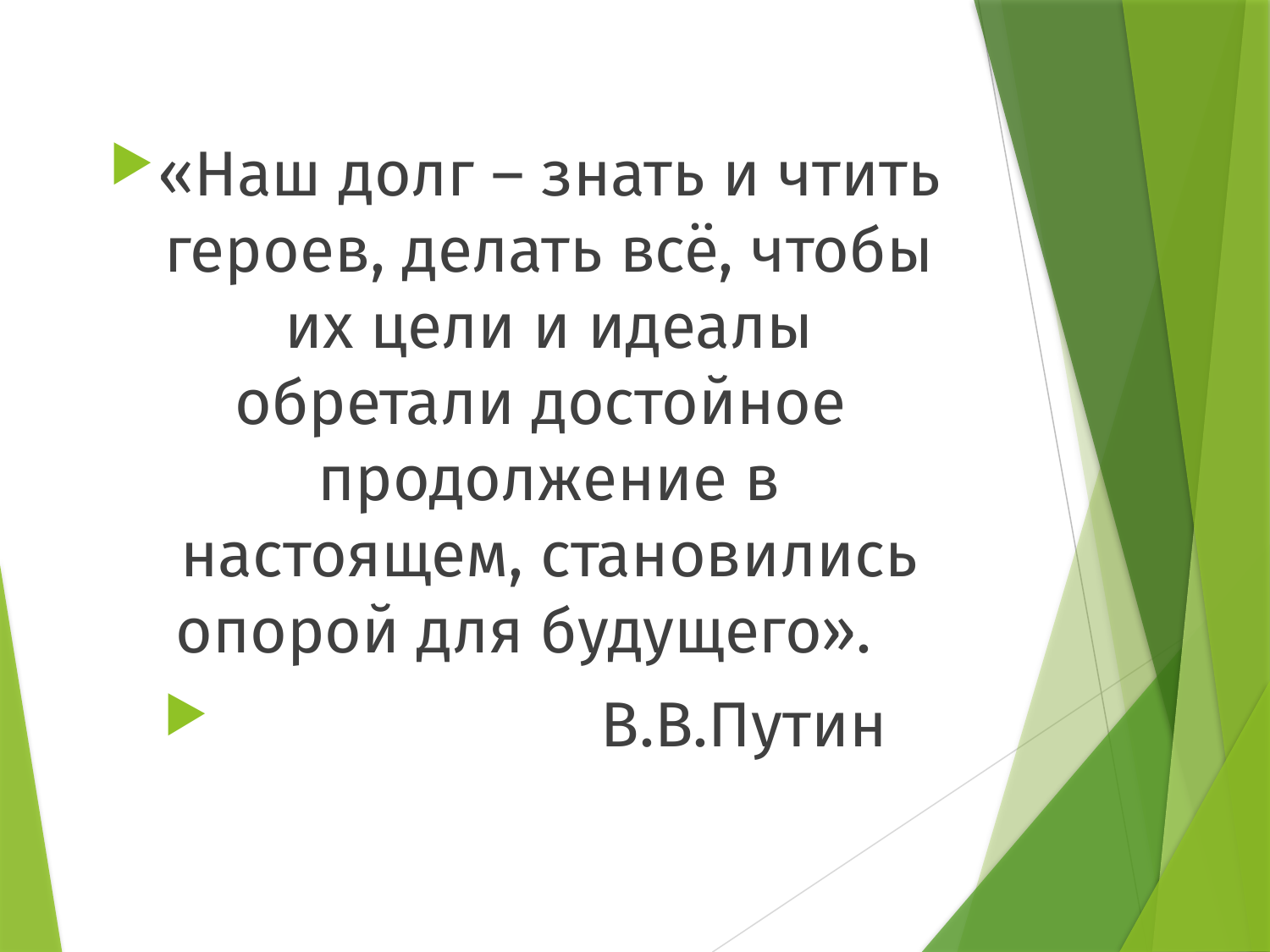

#
«Наш долг – знать и чтить героев, делать всё, чтобы их цели и идеалы обретали достойное  продолжение в настоящем, становились опорой для будущего».
                       В.В.Путин